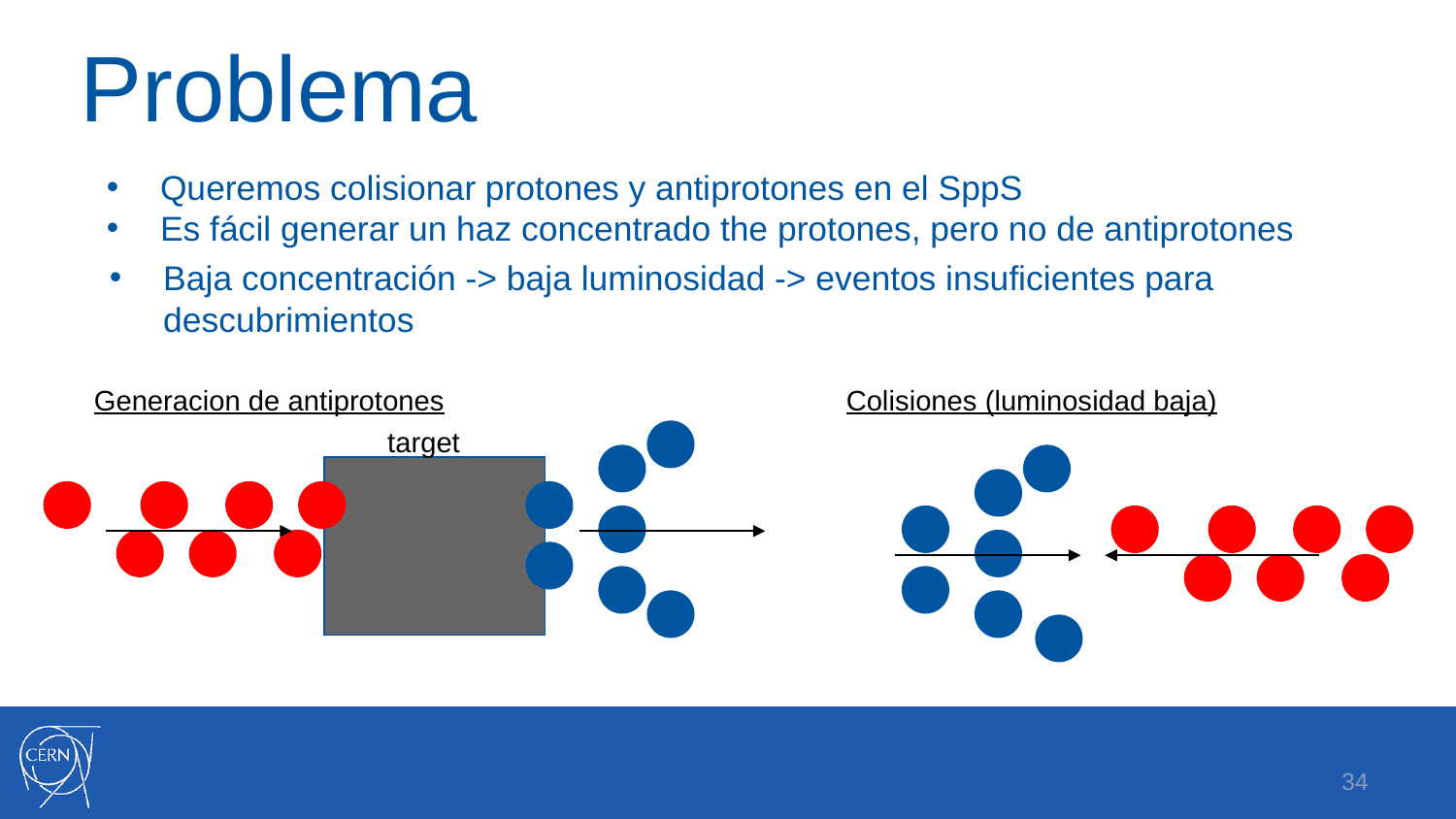

# Problema
Queremos colisionar protones y antiprotones en el SppS
Es fácil generar un haz concentrado the protones, pero no de antiprotones
Baja concentración -> baja luminosidad -> eventos insuficientes para descubrimientos
Generacion de antiprotones
target

Colisiones (luminosidad baja)

34